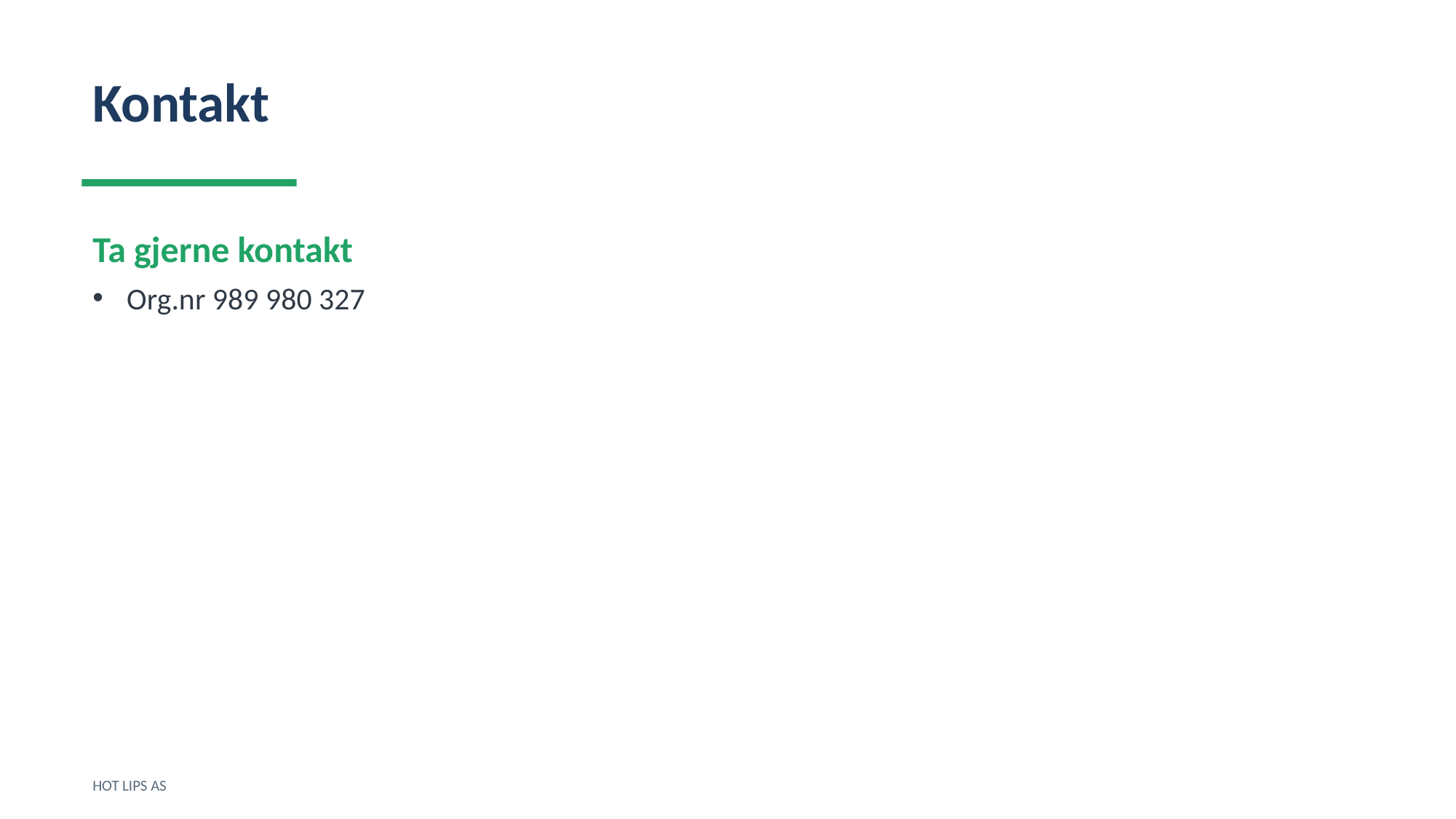

Kontakt

Ta gjerne kontakt
Org.nr 989 980 327
HOT LIPS AS